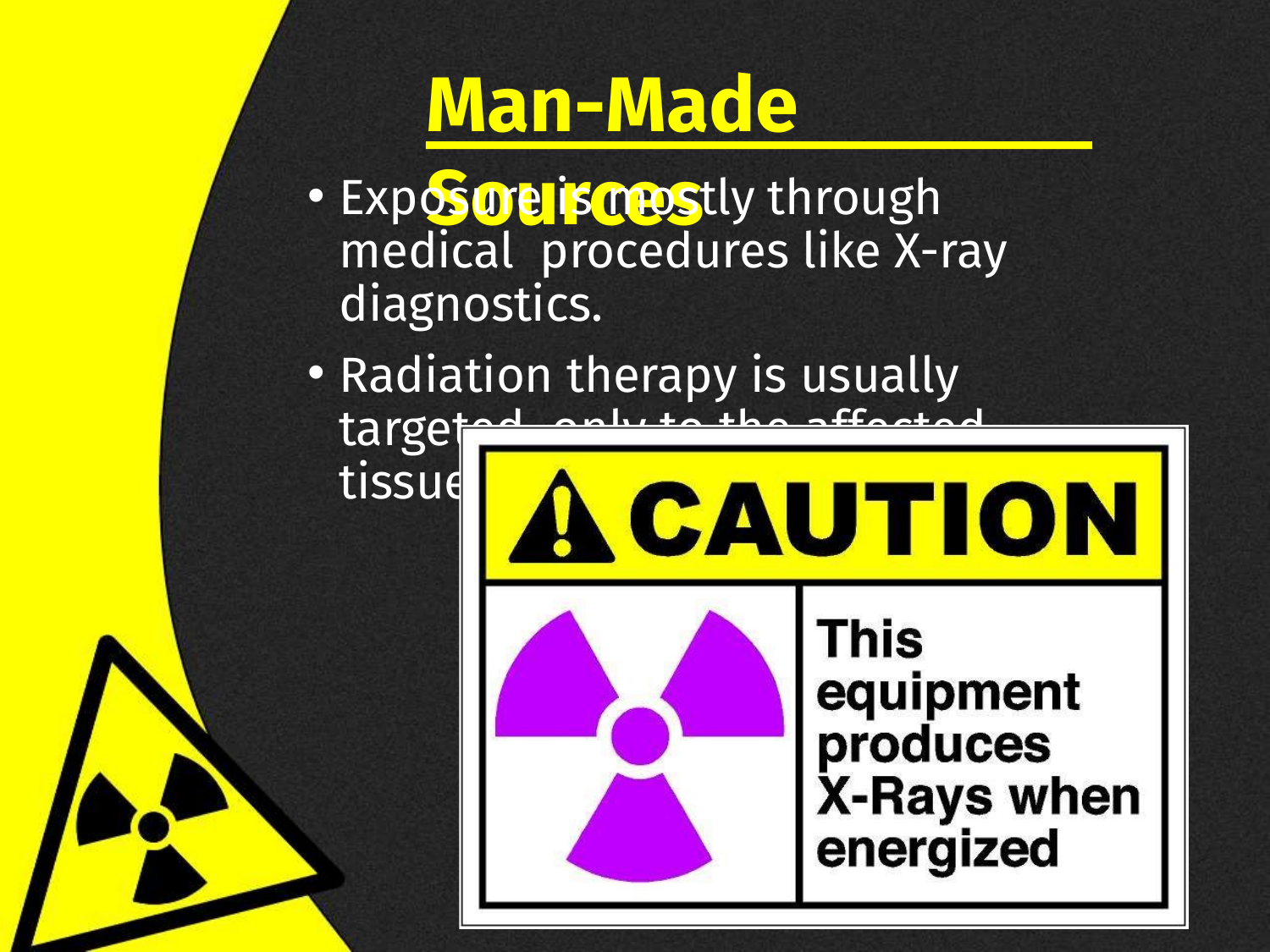

# Man-Made Sources

Exposure is mostly through medical  procedures like X-ray diagnostics.
Radiation therapy is usually targeted  only to the affected tissues.